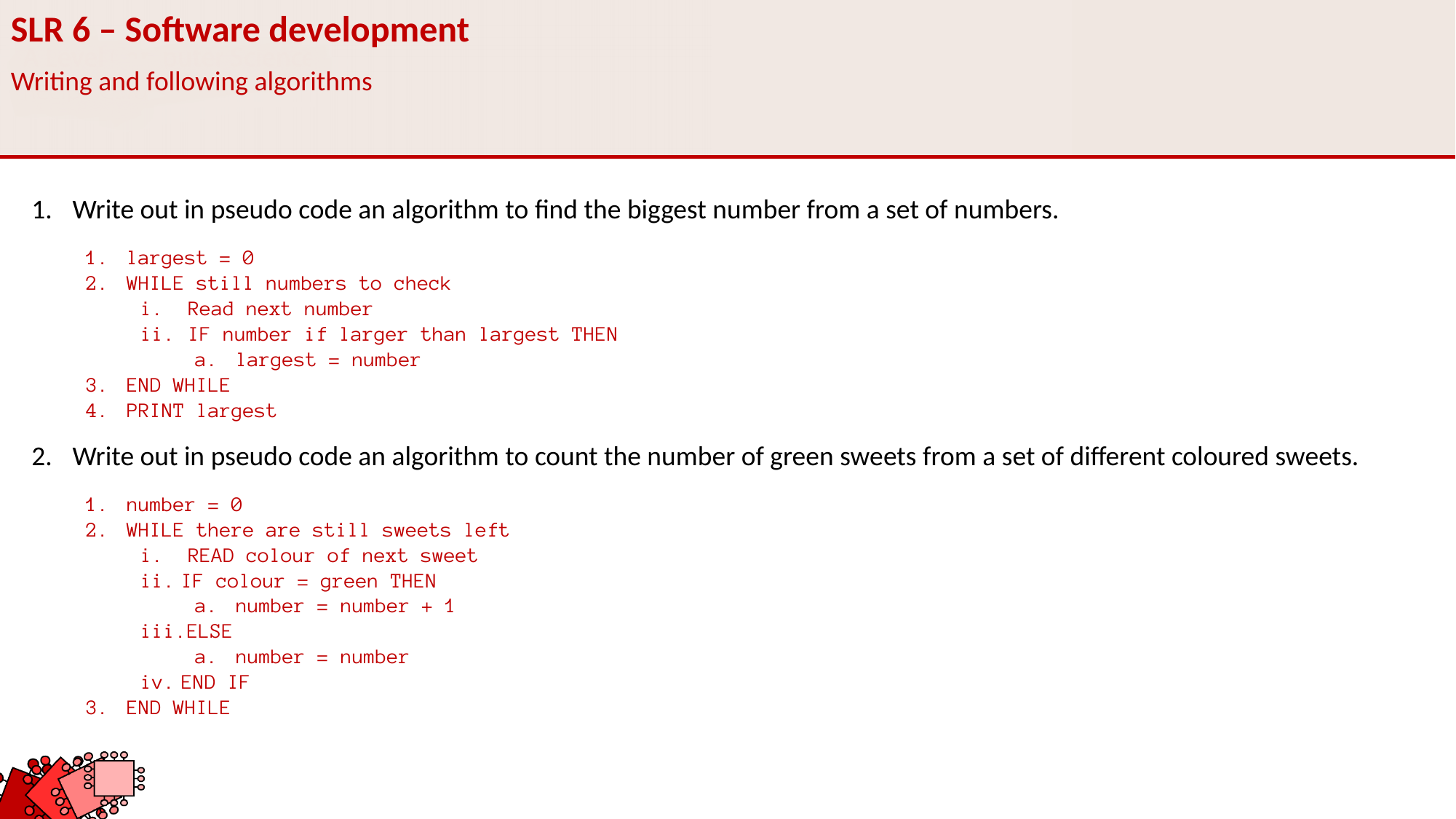

SLR 6 – Software development
Writing and following algorithms
Write out in pseudo code an algorithm to find the biggest number from a set of numbers.

largest = 0
WHILE still numbers to check
Read next number
IF number if larger than largest THEN
largest = number
END WHILE
PRINT largest

Write out in pseudo code an algorithm to count the number of green sweets from a set of different coloured sweets.

number = 0
WHILE there are still sweets left
READ colour of next sweet
IF colour = green THEN
number = number + 1
ELSE
number = number
END IF
END WHILE